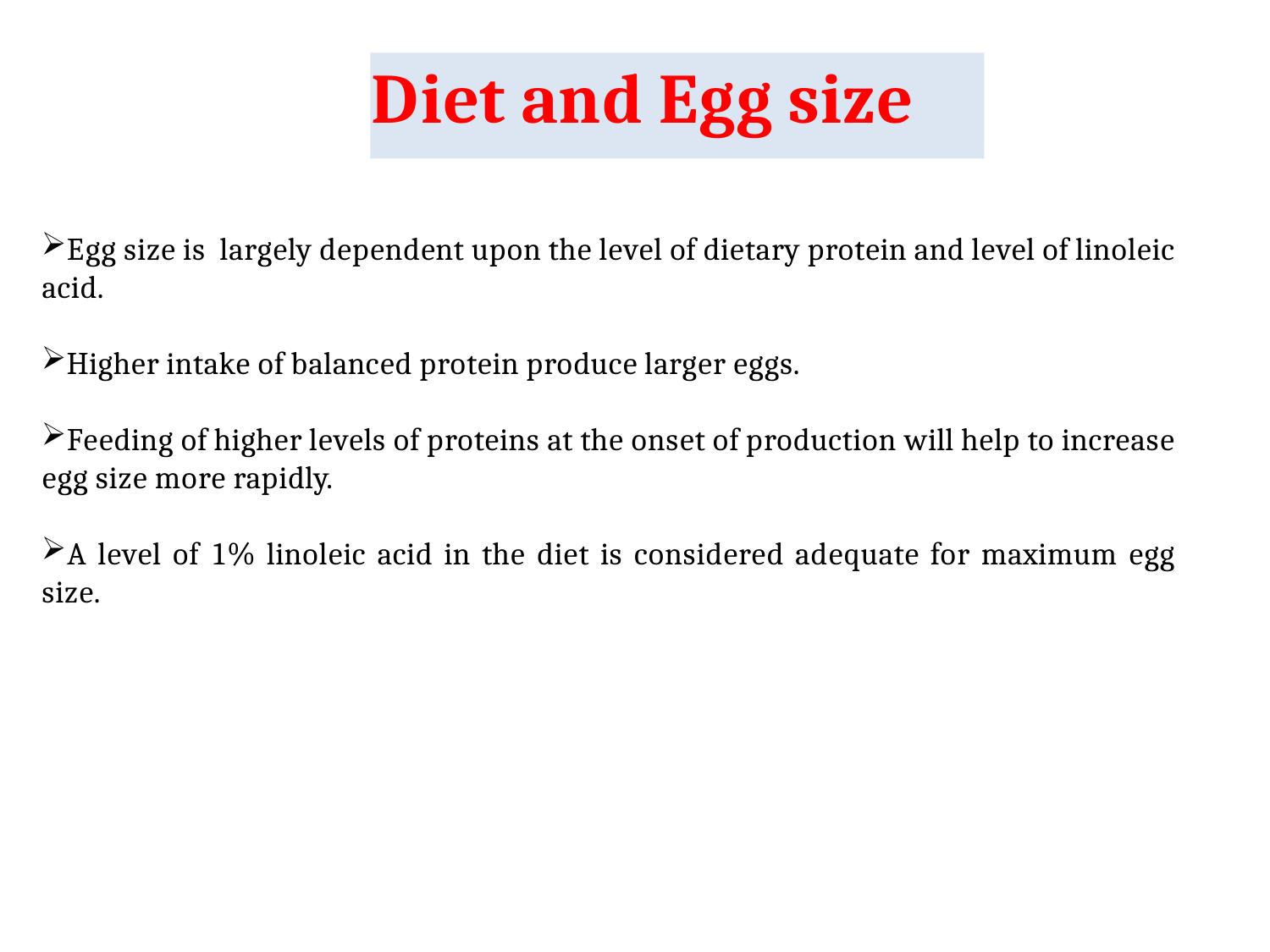

# Diet and Egg size
Egg size is  largely dependent upon the level of dietary protein and level of linoleic acid.

Higher intake of balanced protein produce larger eggs.

Feeding of higher levels of proteins at the onset of production will help to increase egg size more rapidly.

A level of 1% linoleic acid in the diet is considered adequate for maximum egg size.